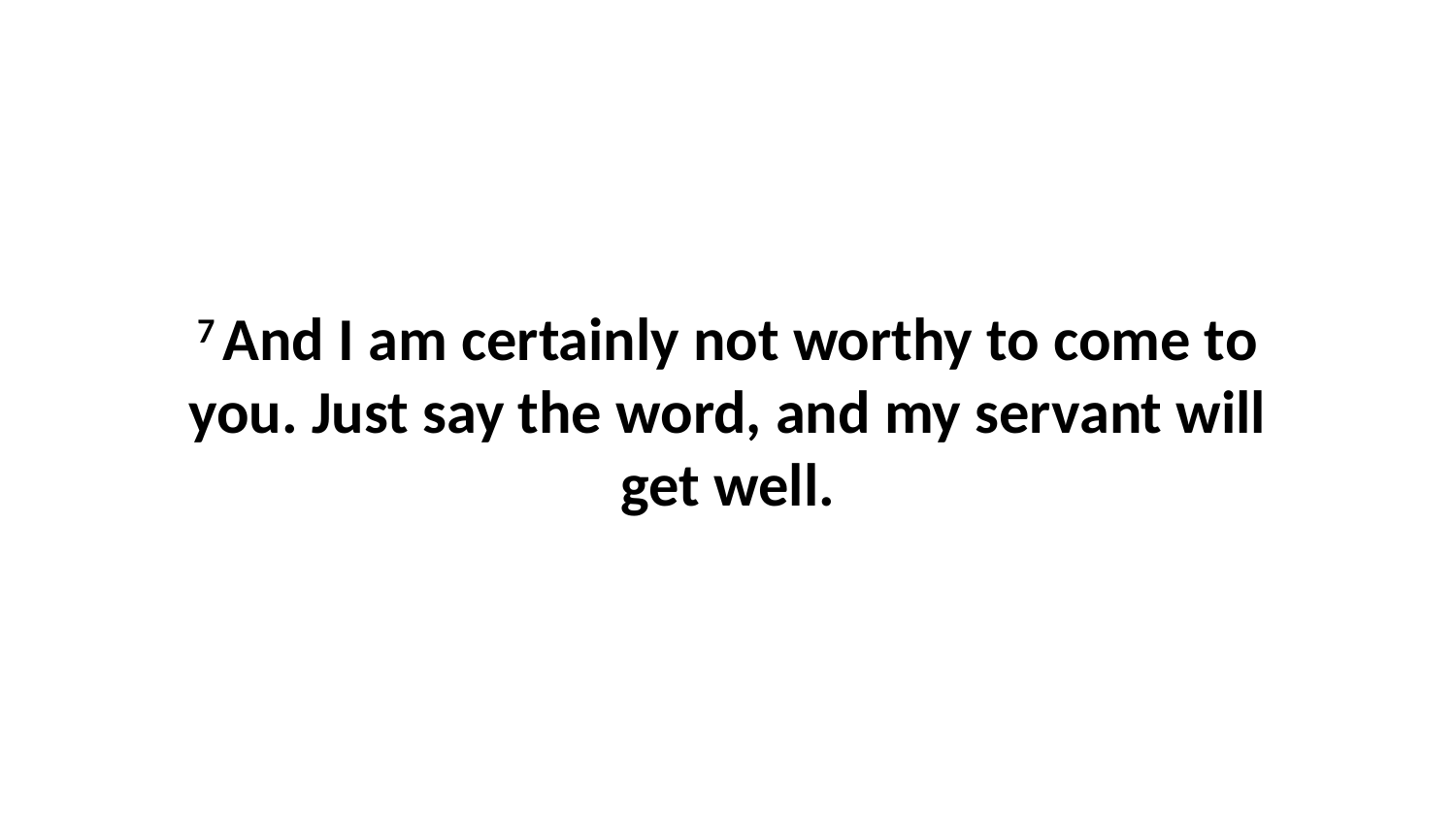

7 And I am certainly not worthy to come to you. Just say the word, and my servant will get well.